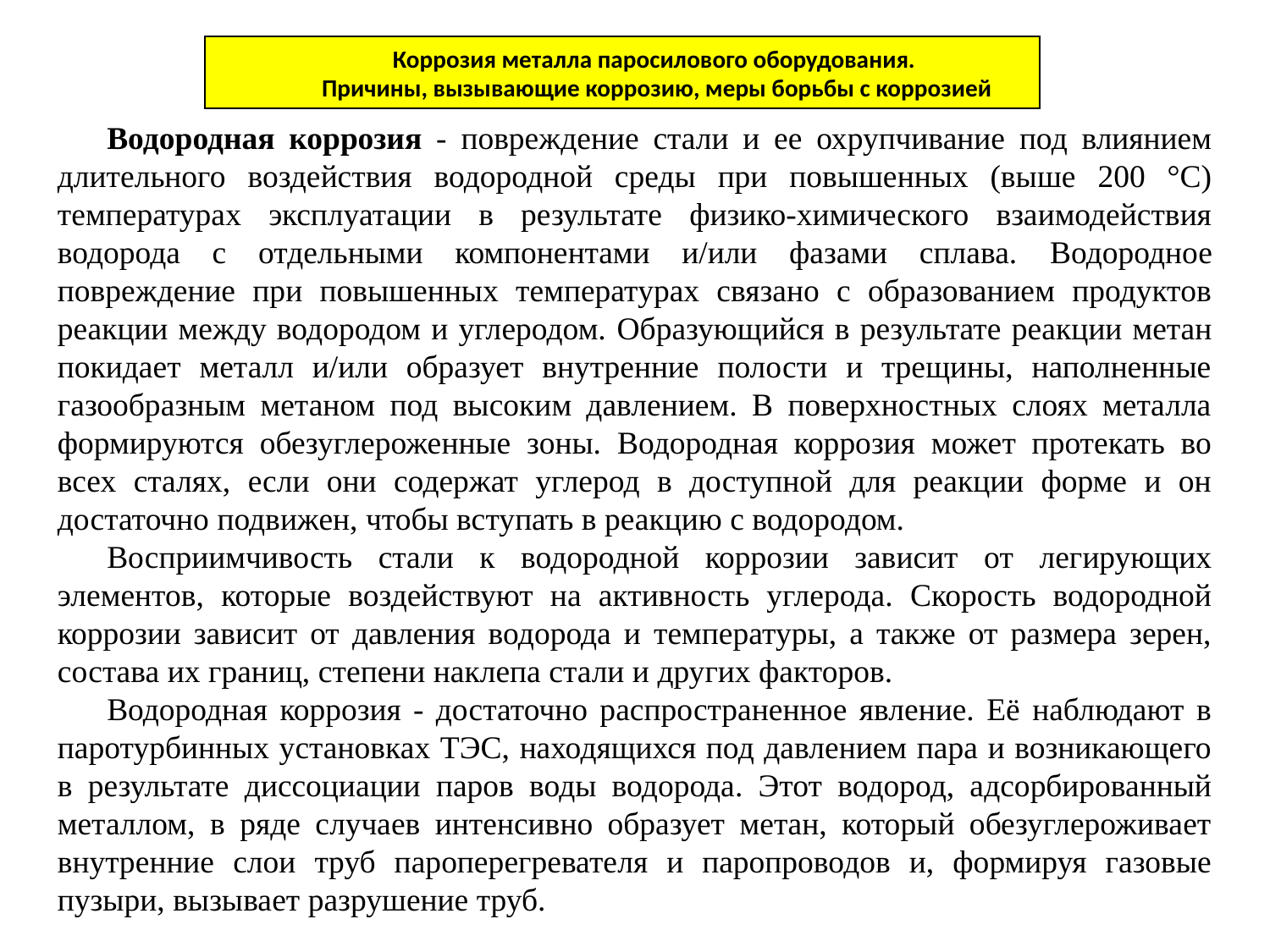

Коррозия металла паросилового оборудования.
 Причины, вызывающие коррозию, меры борьбы с коррозией
Водородная коррозия - повреждение стали и ее охрупчивание под влиянием длительного воздействия водородной среды при повышенных (выше 200 °С) температурах эксплуатации в результате физико-химического взаимодействия водорода с отдельными компонентами и/или фазами сплава. Водородное повреждение при повышенных температурах связано с образованием продуктов реакции между водородом и углеродом. Образующийся в результате реакции метан покидает металл и/или образует внутренние полости и трещины, наполненные газообразным метаном под высоким давлением. В поверхностных слоях металла формируются обезуглероженные зоны. Водородная коррозия может протекать во всех сталях, если они содержат углерод в доступной для реакции форме и он достаточно подвижен, чтобы вступать в реакцию с водородом.
Восприимчивость стали к водородной коррозии зависит от легирующих элементов, которые воздействуют на активность углерода. Скорость водородной коррозии зависит от давления водорода и температуры, а также от размера зерен, состава их границ, степени наклепа стали и других факторов.
Водородная коррозия - достаточно распространенное явление. Её наблюдают в паротурбинных установках ТЭС, находящихся под давлением пара и возникающего в результате диссоциации паров воды водорода. Этот водород, адсорбированный металлом, в ряде случаев интенсивно образует метан, который обезуглероживает внутренние слои труб пароперегревателя и паропроводов и, формируя газовые пузыри, вызывает разрушение труб.